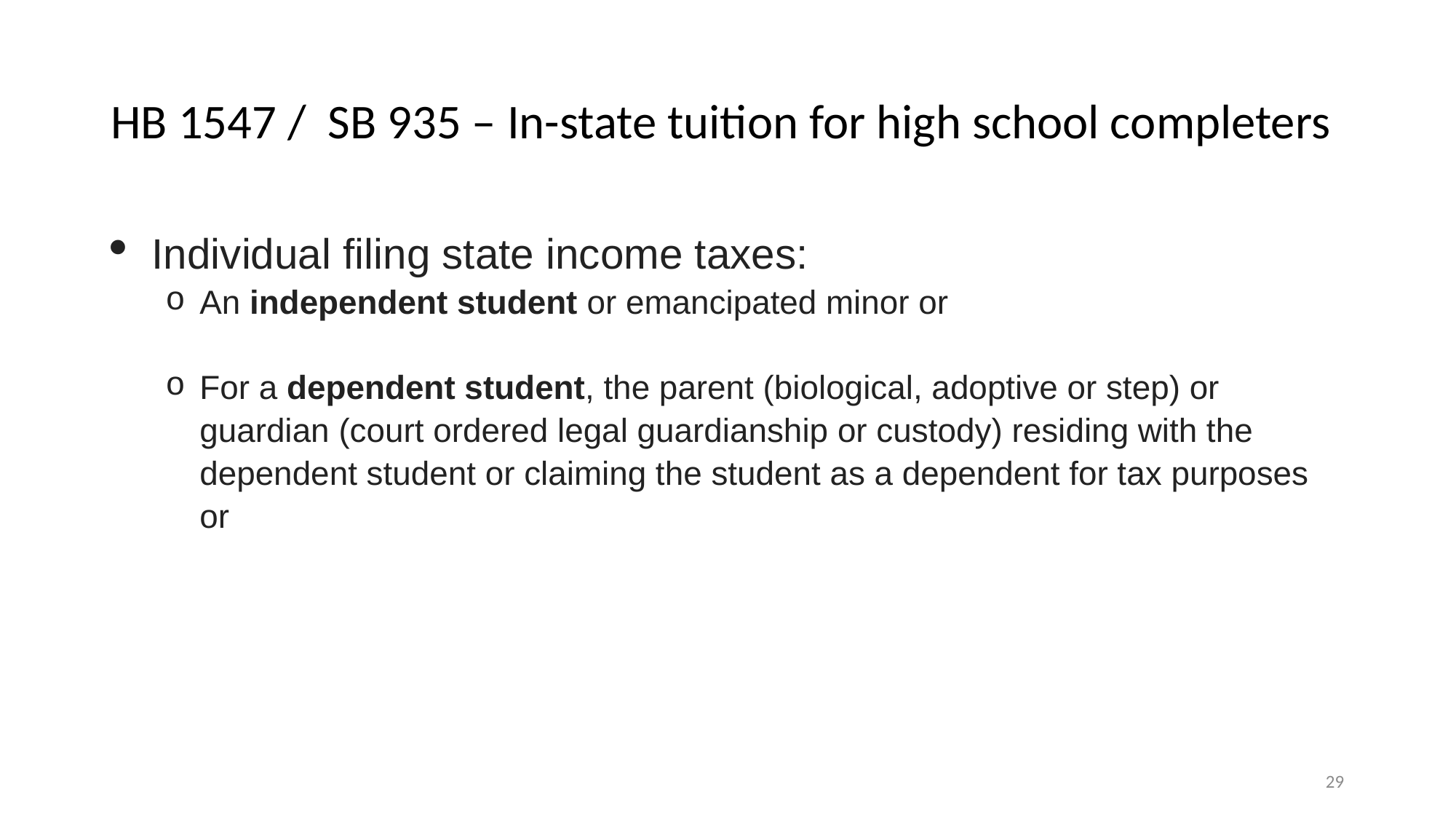

# HB 1547 /  SB 935 – In-state tuition for high school completers
Individual filing state income taxes:
An independent student or emancipated minor or

For a dependent student, the parent (biological, adoptive or step) or guardian (court ordered legal guardianship or custody) residing with the dependent student or claiming the student as a dependent for tax purposes or

29